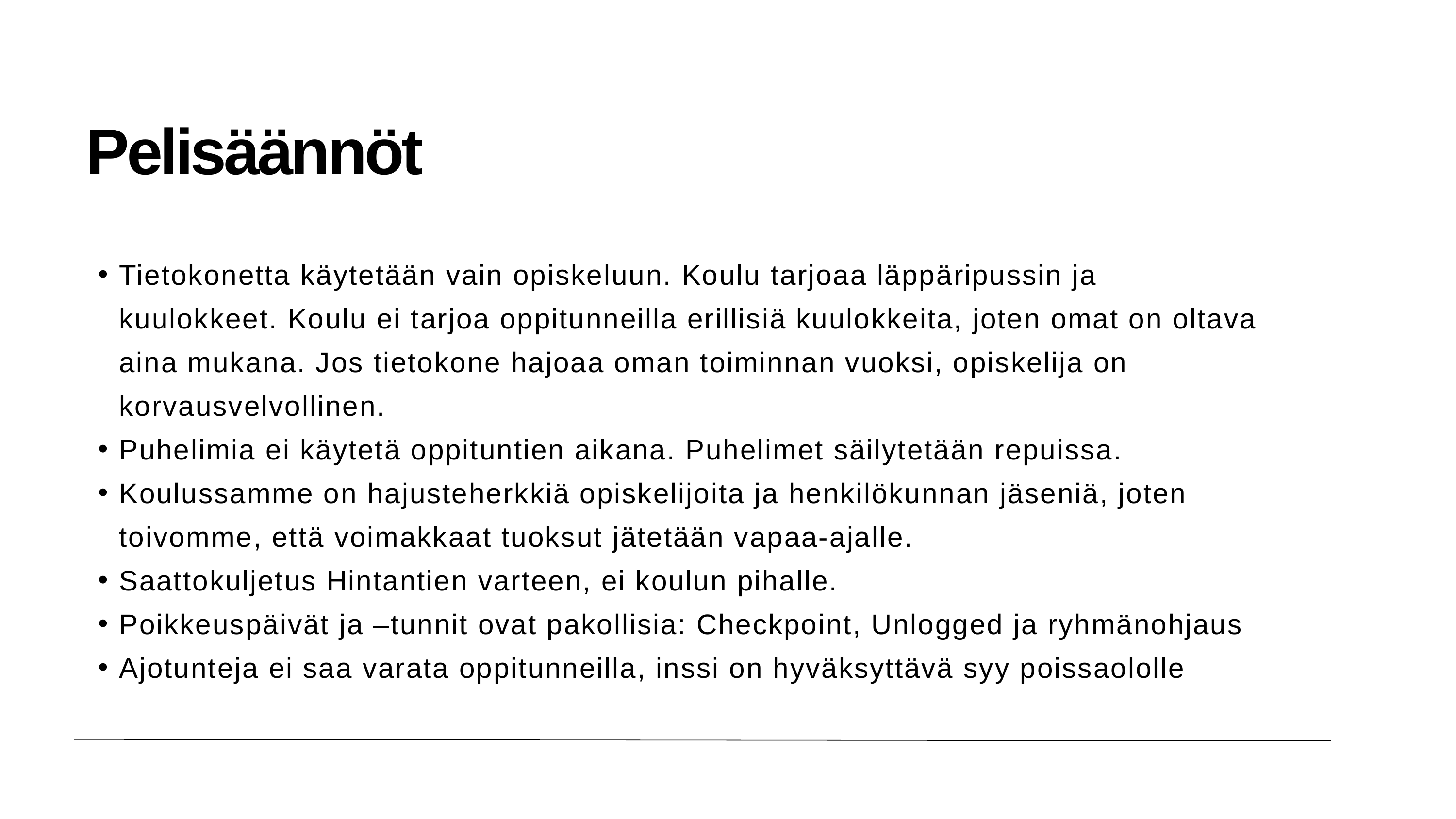

Pelisäännöt
Tietokonetta käytetään vain opiskeluun. Koulu tarjoaa läppäripussin ja kuulokkeet. Koulu ei tarjoa oppitunneilla erillisiä kuulokkeita, joten omat on oltava aina mukana. Jos tietokone hajoaa oman toiminnan vuoksi, opiskelija on korvausvelvollinen.
Puhelimia ei käytetä oppituntien aikana. Puhelimet säilytetään repuissa.
Koulussamme on hajusteherkkiä opiskelijoita ja henkilökunnan jäseniä, joten toivomme, että voimakkaat tuoksut jätetään vapaa-ajalle.
Saattokuljetus Hintantien varteen, ei koulun pihalle.
Poikkeuspäivät ja –tunnit ovat pakollisia: Checkpoint, Unlogged ja ryhmänohjaus
Ajotunteja ei saa varata oppitunneilla, inssi on hyväksyttävä syy poissaololle